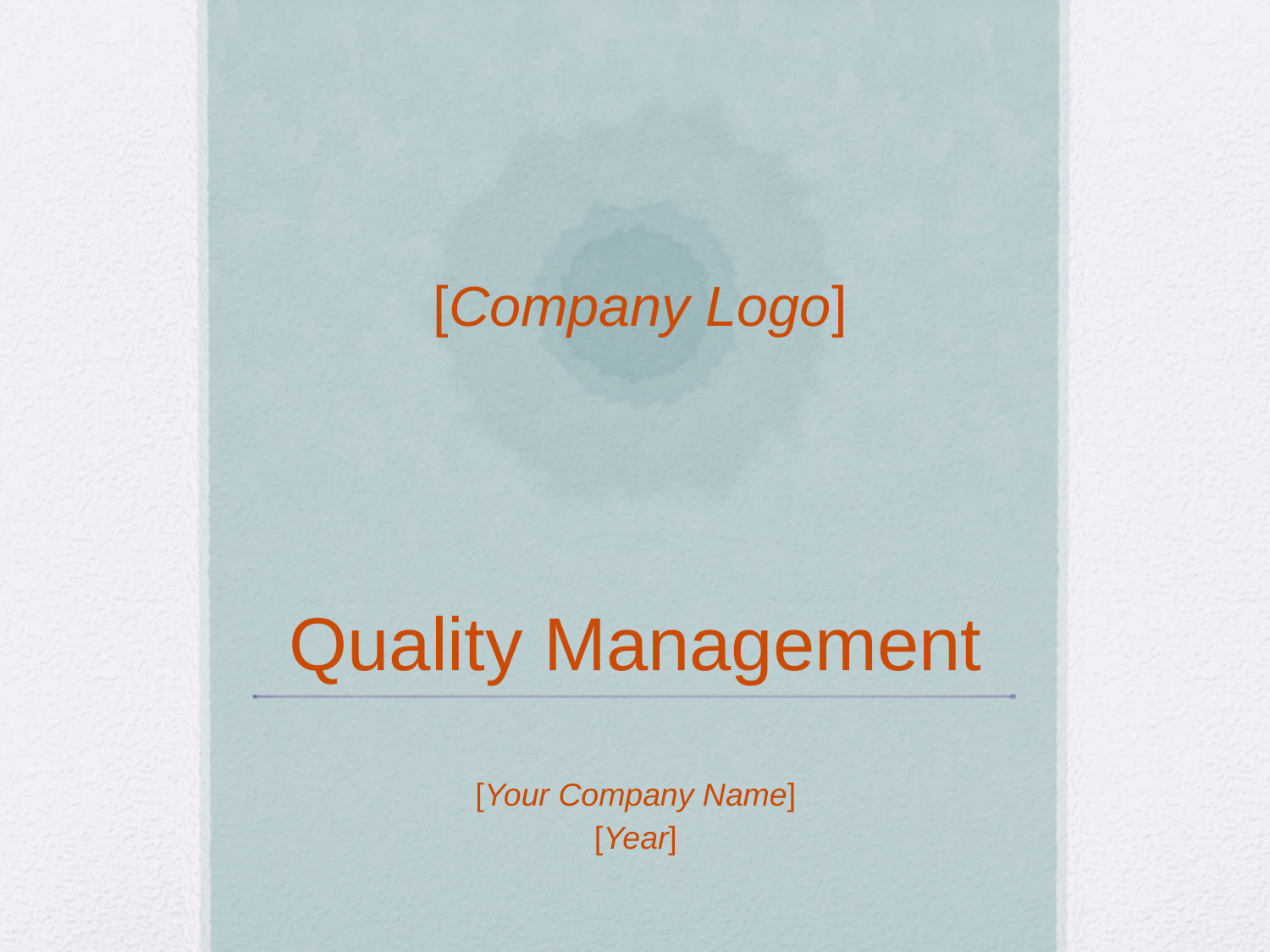

[Company Logo]
# Quality Management
[Your Company Name]
[Year]